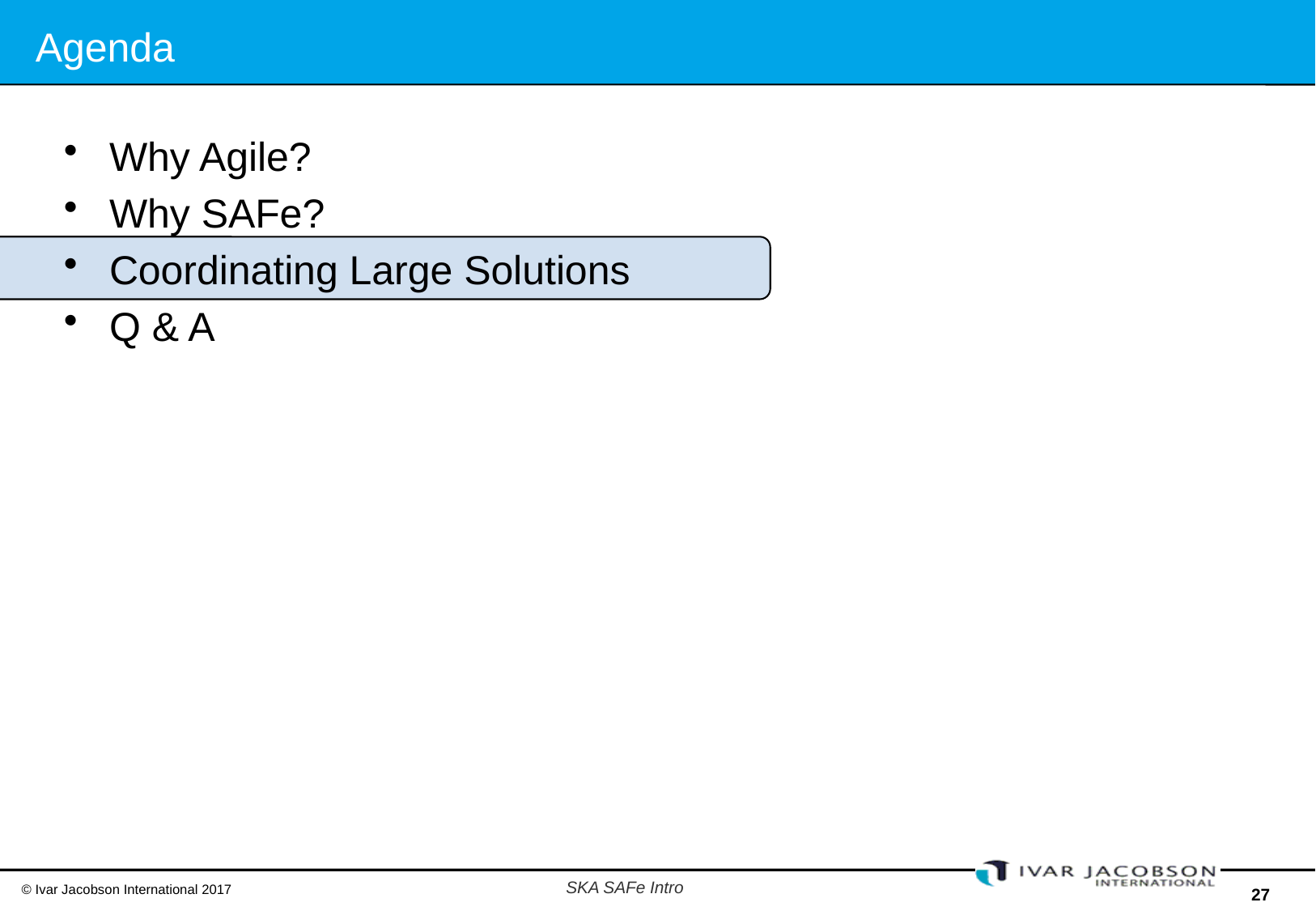

# Agenda
Why Agile?
Why SAFe?
Coordinating Large Solutions
Q & A